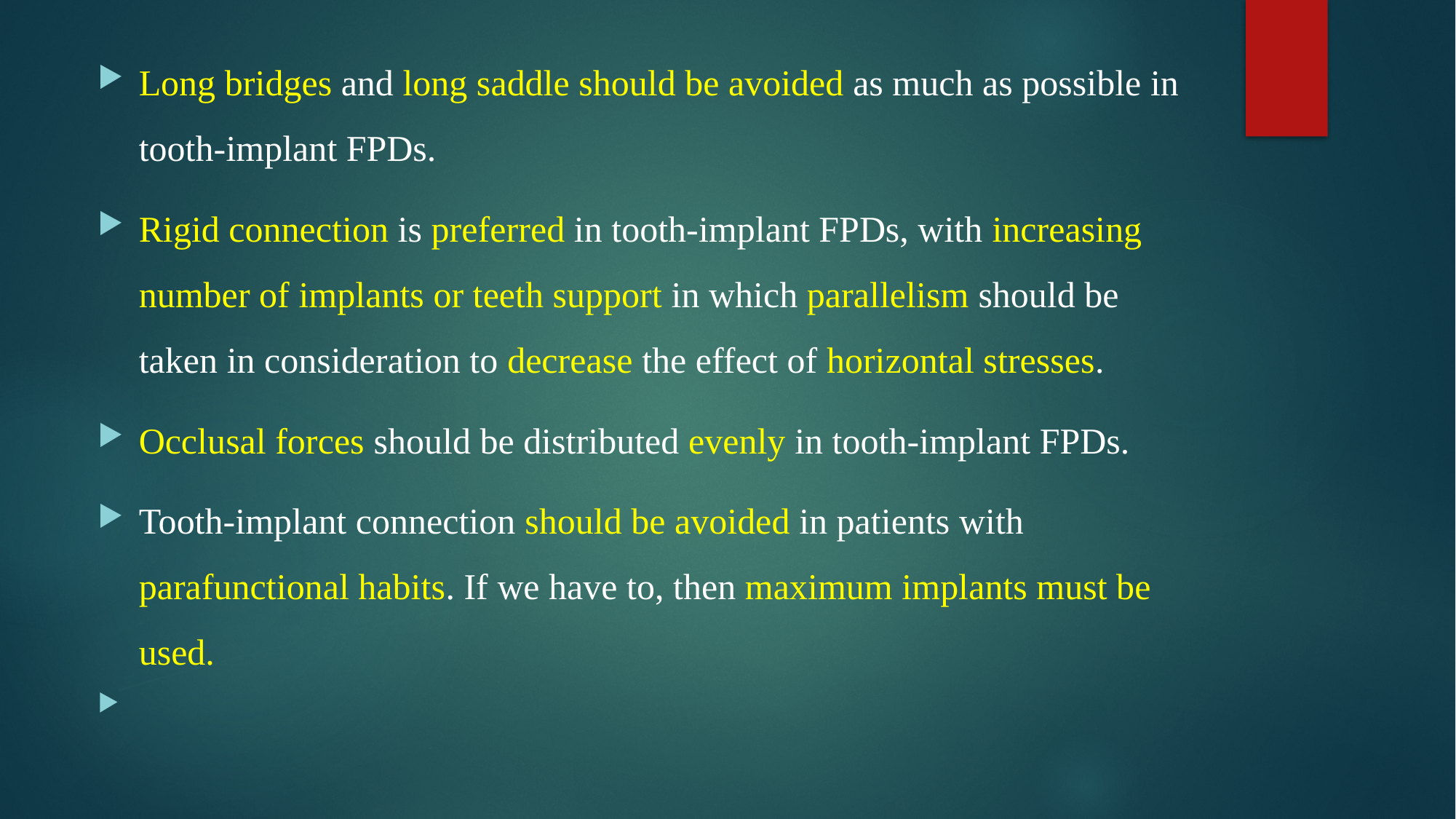

Long bridges and long saddle should be avoided as much as possible in tooth-implant FPDs.
Rigid connection is preferred in tooth-implant FPDs, with increasing number of implants or teeth support in which parallelism should be taken in consideration to decrease the effect of horizontal stresses.
Occlusal forces should be distributed evenly in tooth-implant FPDs.
Tooth-implant connection should be avoided in patients with parafunctional habits. If we have to, then maximum implants must be used.